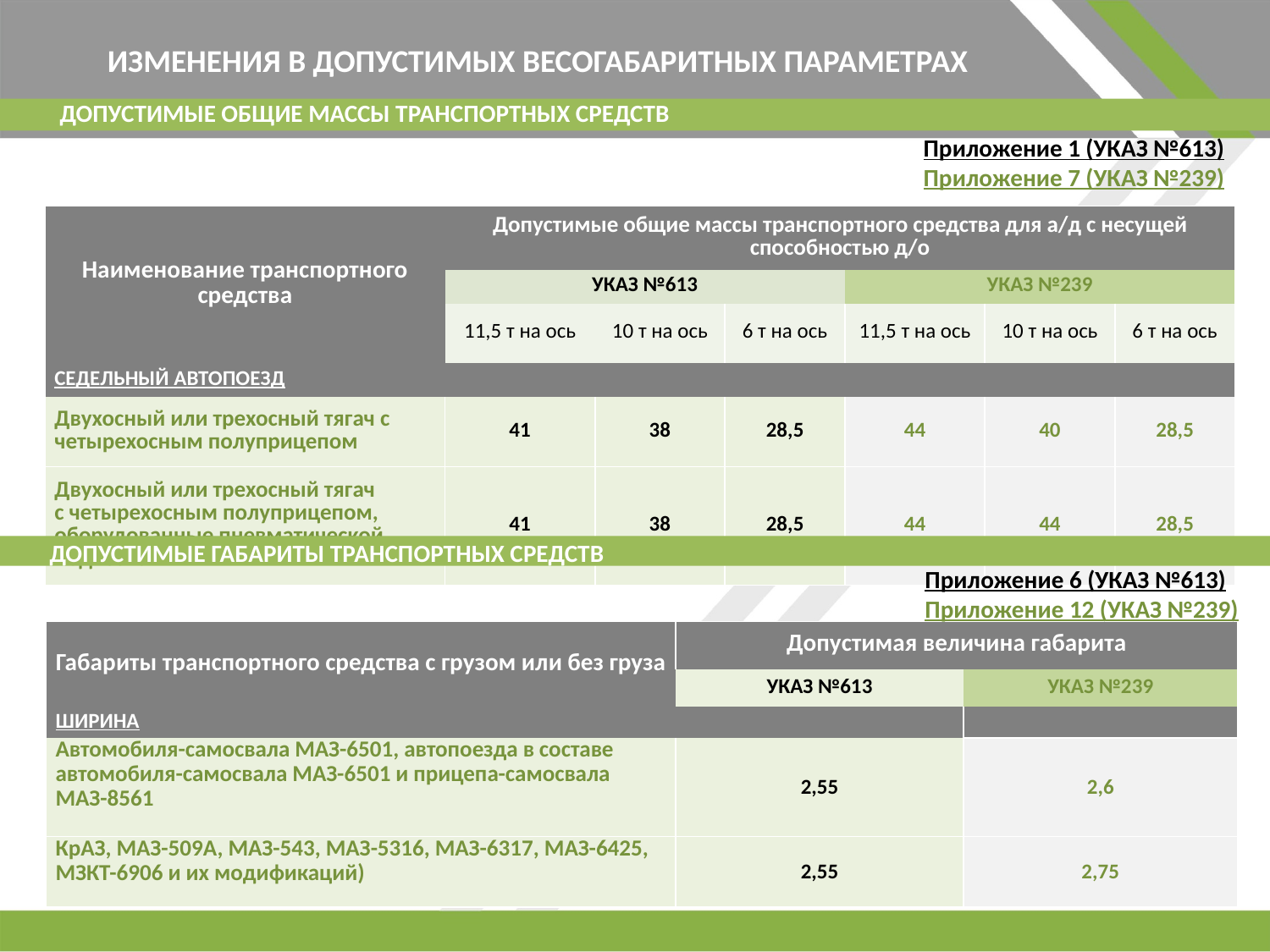

ИЗМЕНЕНИЯ В ДОПУСТИМЫХ ВЕСОГАБАРИТНЫХ ПАРАМЕТРАХ
ДОПУСТИМЫЕ ОБЩИЕ МАССЫ ТРАНСПОРТНЫХ СРЕДСТВ

Приложение 1 (УКАЗ №613)
Приложение 7 (УКАЗ №239)
| Наименование транспортного средства | Допустимые общие массы транспортного средства для а/д с несущей способностью д/о |  |  |  |  |  |
| --- | --- | --- | --- | --- | --- | --- |
|  | УКАЗ №613 |  |  | УКАЗ №239 |  |  |
|  | 11,5 т на ось | 10 т на ось | 6 т на ось | 11,5 т на ось | 10 т на ось | 6 т на ось |
| СЕДЕЛЬНЫЙ АВТОПОЕЗД |  |  |  |  |  |  |
| Двухосный или трехосный тягач с четырехосным полуприцепом | 41 | 38 | 28,5 | 44 | 40 | 28,5 |
| Двухосный или трехосный тягач с четырехосным полуприцепом, оборудованные пневматической подвеской | 41 | 38 | 28,5 | 44 | 44 | 28,5 |
ДОПУСТИМЫЕ ГАБАРИТЫ ТРАНСПОРТНЫХ СРЕДСТВ

Приложение 6 (УКАЗ №613)
Приложение 12 (УКАЗ №239)
| Габариты транспортного средства с грузом или без груза | Допустимая величина габарита |  |
| --- | --- | --- |
|  | УКАЗ №613 | УКАЗ №239 |
| ШИРИНА |  |  |
| Автомобиля-самосвала МАЗ-6501, автопоезда в составе автомобиля-самосвала МАЗ-6501 и прицепа-самосвала МАЗ-8561 | 2,55 | 2,6 |
| КрАЗ, МАЗ-509А, МАЗ-543, МАЗ-5316, МАЗ-6317, МАЗ-6425, МЗКТ-6906 и их модификаций) | 2,55 | 2,75 |